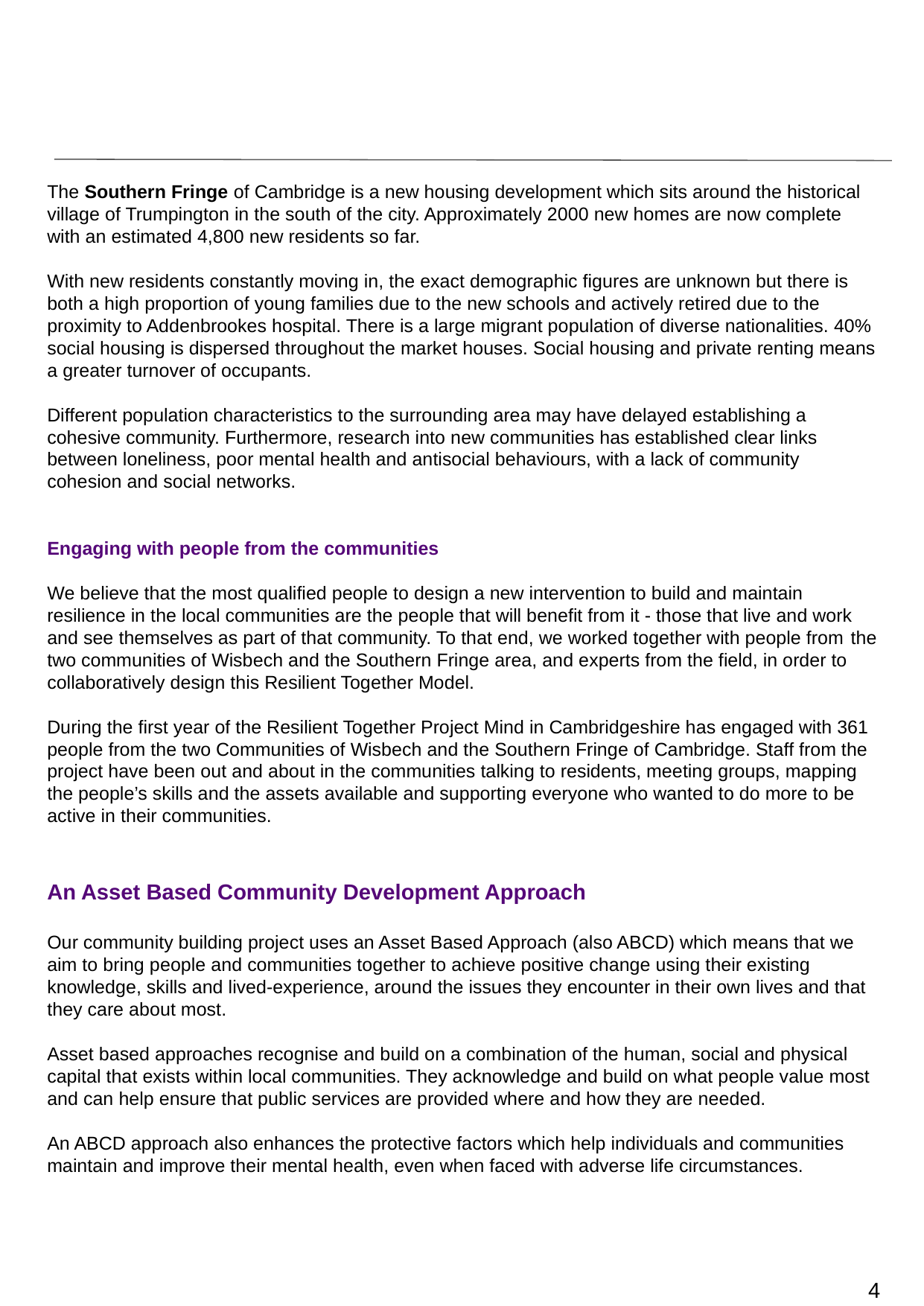

The Southern Fringe of Cambridge is a new housing development which sits around the historical village of Trumpington in the south of the city. Approximately 2000 new homes are now complete with an estimated 4,800 new residents so far.

With new residents constantly moving in, the exact demographic figures are unknown but there is both a high proportion of young families due to the new schools and actively retired due to the proximity to Addenbrookes hospital. There is a large migrant population of diverse nationalities. 40% social housing is dispersed throughout the market houses. Social housing and private renting means a greater turnover of occupants.

Different population characteristics to the surrounding area may have delayed establishing a cohesive community. Furthermore, research into new communities has established clear links between loneliness, poor mental health and antisocial behaviours, with a lack of community cohesion and social networks.

Engaging with people from the communities

We believe that the most qualified people to design a new intervention to build and maintain resilience in the local communities are the people that will benefit from it - those that live and work and see themselves as part of that community. To that end, we worked together with people from the two communities of Wisbech and the Southern Fringe area, and experts from the field, in order to collaboratively design this Resilient Together Model.

During the first year of the Resilient Together Project Mind in Cambridgeshire has engaged with 361 people from the two Communities of Wisbech and the Southern Fringe of Cambridge. Staff from the project have been out and about in the communities talking to residents, meeting groups, mapping the people’s skills and the assets available and supporting everyone who wanted to do more to be active in their communities.

An Asset Based Community Development Approach

Our community building project uses an Asset Based Approach (also ABCD) which means that we aim to bring people and communities together to achieve positive change using their existing knowledge, skills and lived-experience, around the issues they encounter in their own lives and that they care about most.

Asset based approaches recognise and build on a combination of the human, social and physical capital that exists within local communities. They acknowledge and build on what people value most and can help ensure that public services are provided where and how they are needed.

An ABCD approach also enhances the protective factors which help individuals and communities maintain and improve their mental health, even when faced with adverse life circumstances.

4